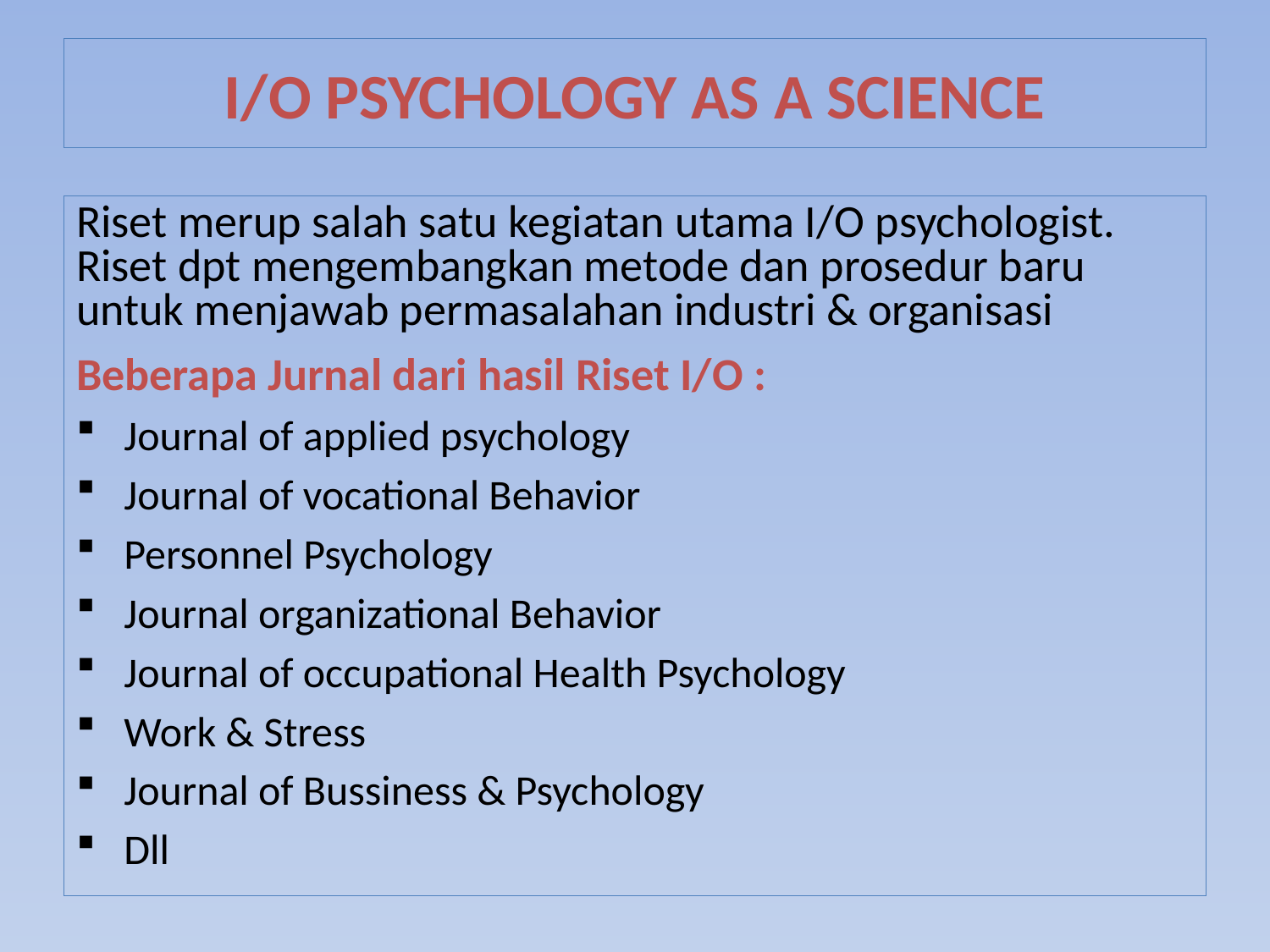

# I/O PSYCHOLOGY AS A SCIENCE
Riset merup salah satu kegiatan utama I/O psychologist. Riset dpt mengembangkan metode dan prosedur baru untuk menjawab permasalahan industri & organisasi
Beberapa Jurnal dari hasil Riset I/O :
Journal of applied psychology
Journal of vocational Behavior
Personnel Psychology
Journal organizational Behavior
Journal of occupational Health Psychology
Work & Stress
Journal of Bussiness & Psychology
Dll